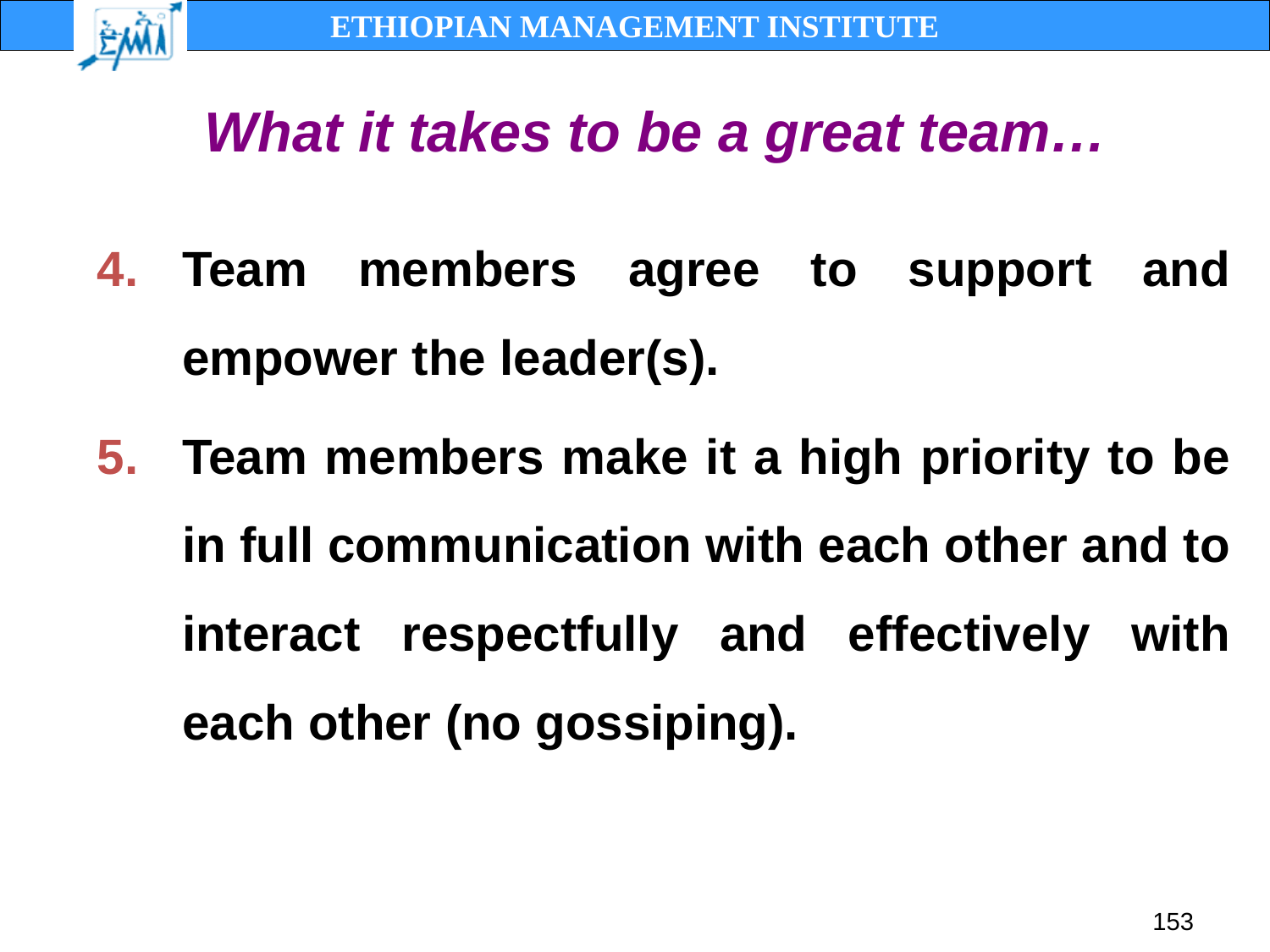

What it takes to be a great team…
Team members agree to support and empower the leader(s).
Team members make it a high priority to be in full communication with each other and to interact respectfully and effectively with each other (no gossiping).

153